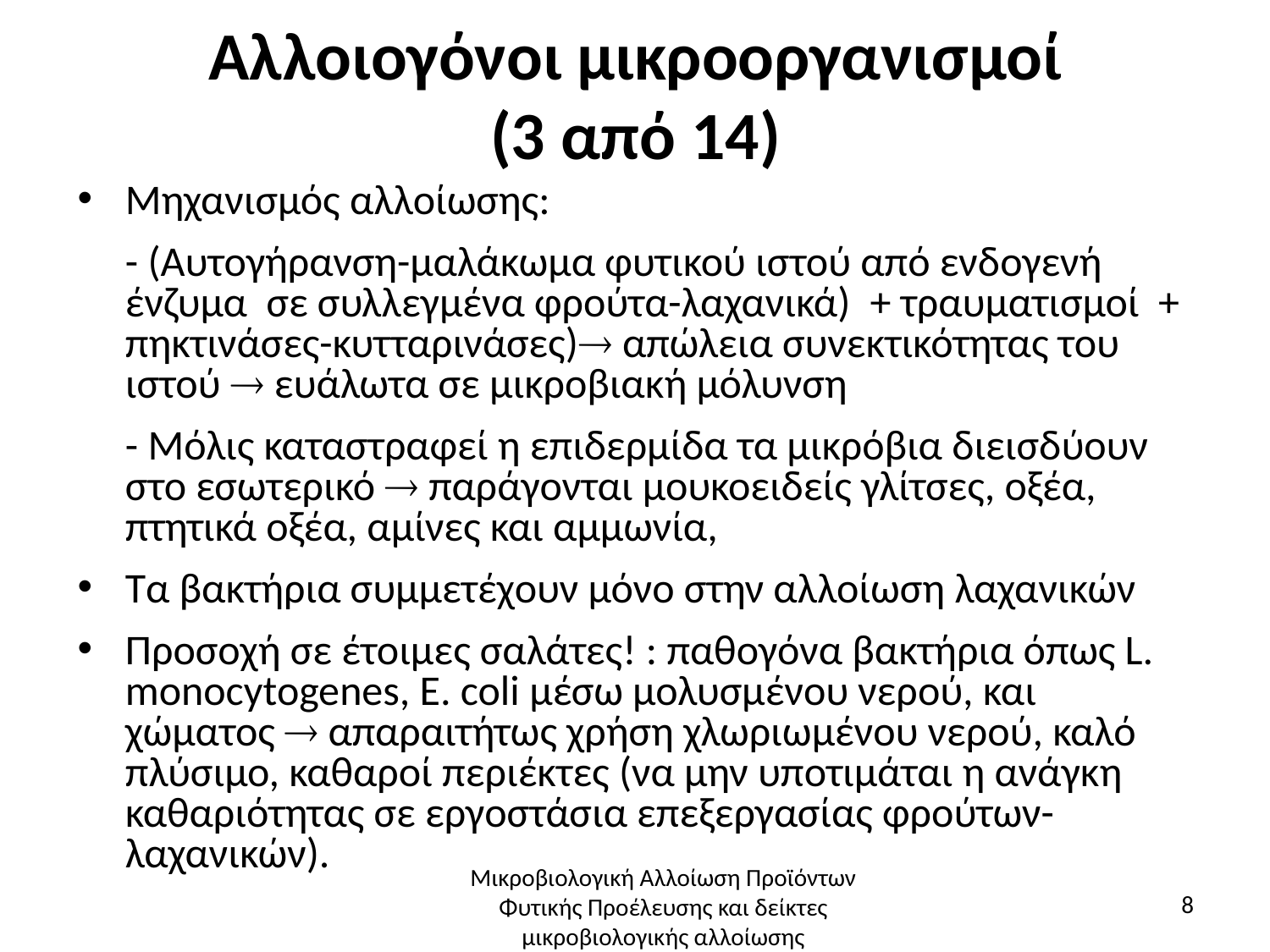

# Αλλοιογόνοι μικροοργανισμοί (3 από 14)
Μηχανισμός αλλοίωσης:
	- (Αυτογήρανση-μαλάκωμα φυτικού ιστού από ενδογενή ένζυμα  σε συλλεγμένα φρούτα-λαχανικά)  + τραυματισμοί  + πηκτινάσες-κυτταρινάσες)→ απώλεια συνεκτικότητας του ιστού → ευάλωτα σε μικροβιακή μόλυνση
	- Μόλις καταστραφεί η επιδερμίδα τα μικρόβια διεισδύουν στο εσωτερικό → παράγονται μουκοειδείς γλίτσες, οξέα, πτητικά οξέα, αμίνες και αμμωνία,
Τα βακτήρια συμμετέχουν μόνο στην αλλοίωση λαχανικών
Προσοχή σε έτοιμες σαλάτες! : παθογόνα βακτήρια όπως L. monocytogenes, E. coli μέσω μολυσμένου νερού, και χώματος → απαραιτήτως χρήση χλωριωμένου νερού, καλό πλύσιμο, καθαροί περιέκτες (να μην υποτιμάται η ανάγκη καθαριότητας σε εργοστάσια επεξεργασίας φρούτων-λαχανικών).
Μικροβιολογική Αλλοίωση Προϊόντων Φυτικής Προέλευσης και δείκτες μικροβιολογικής αλλοίωσης
8